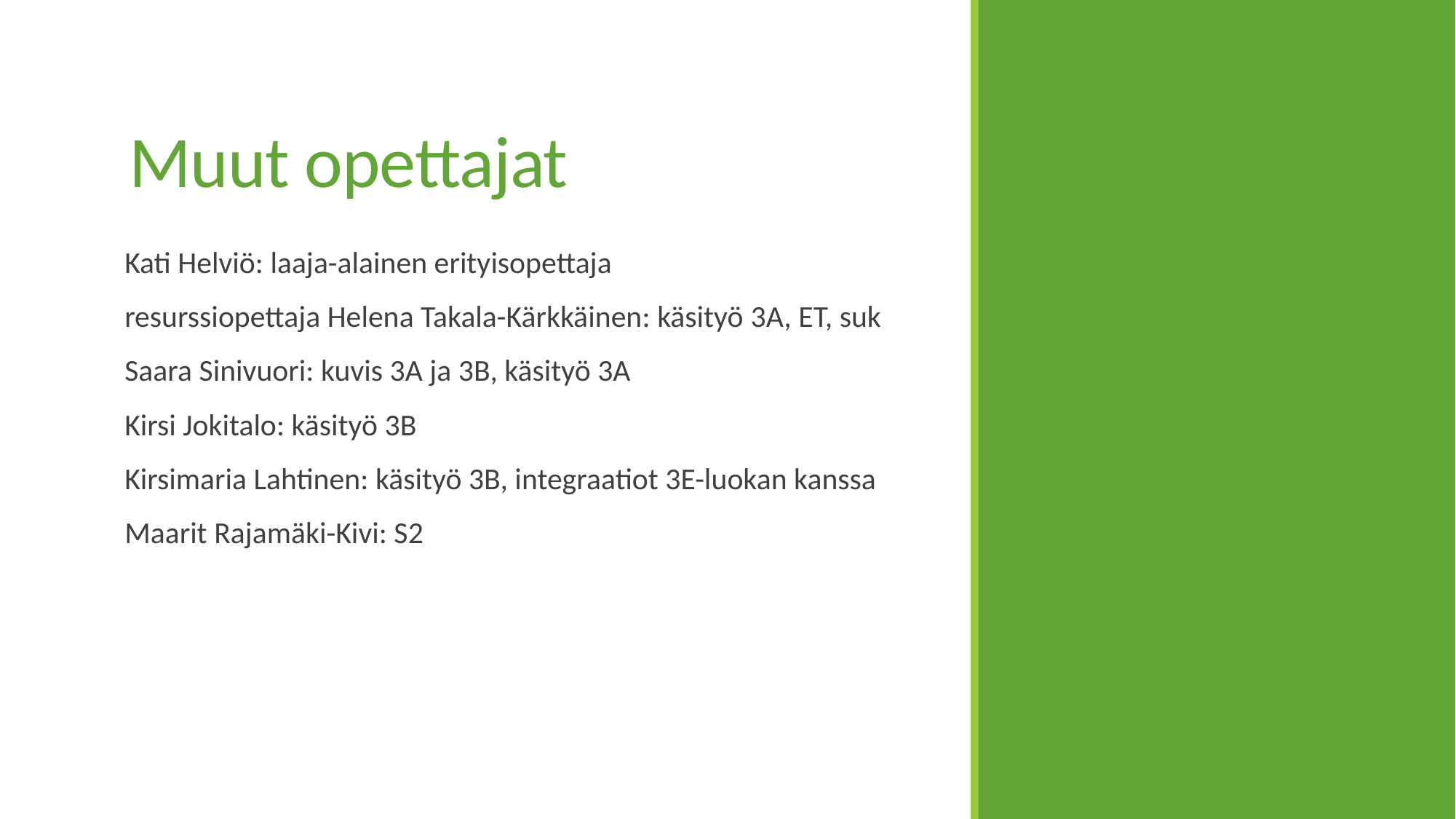

# Muut opettajat
Kati Helviö: laaja-alainen erityisopettaja
resurssiopettaja Helena Takala-Kärkkäinen: käsityö 3A, ET, suk
Saara Sinivuori: kuvis 3A ja 3B, käsityö 3A
Kirsi Jokitalo: käsityö 3B
Kirsimaria Lahtinen: käsityö 3B, integraatiot 3E-luokan kanssa
Maarit Rajamäki-Kivi: S2